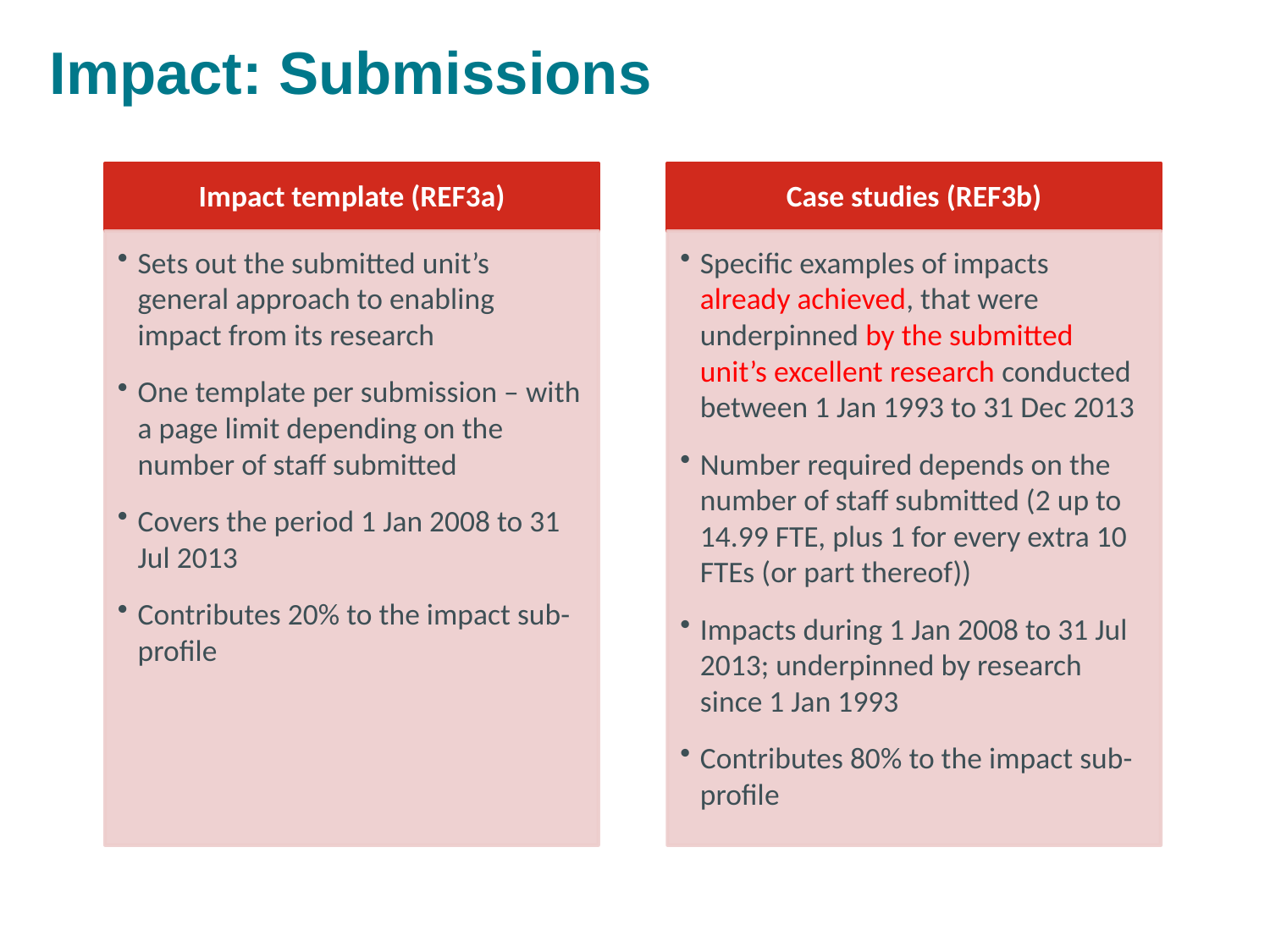

# Impact: Submissions
Impact template (REF3a)
Sets out the submitted unit’s general approach to enabling impact from its research
One template per submission – with a page limit depending on the number of staff submitted
Covers the period 1 Jan 2008 to 31 Jul 2013
Contributes 20% to the impact sub-profile

Case studies (REF3b)
Specific examples of impacts already achieved, that were underpinned by the submitted unit’s excellent research conducted between 1 Jan 1993 to 31 Dec 2013
Number required depends on the number of staff submitted (2 up to 14.99 FTE, plus 1 for every extra 10 FTEs (or part thereof))
Impacts during 1 Jan 2008 to 31 Jul 2013; underpinned by research since 1 Jan 1993
Contributes 80% to the impact sub-profile